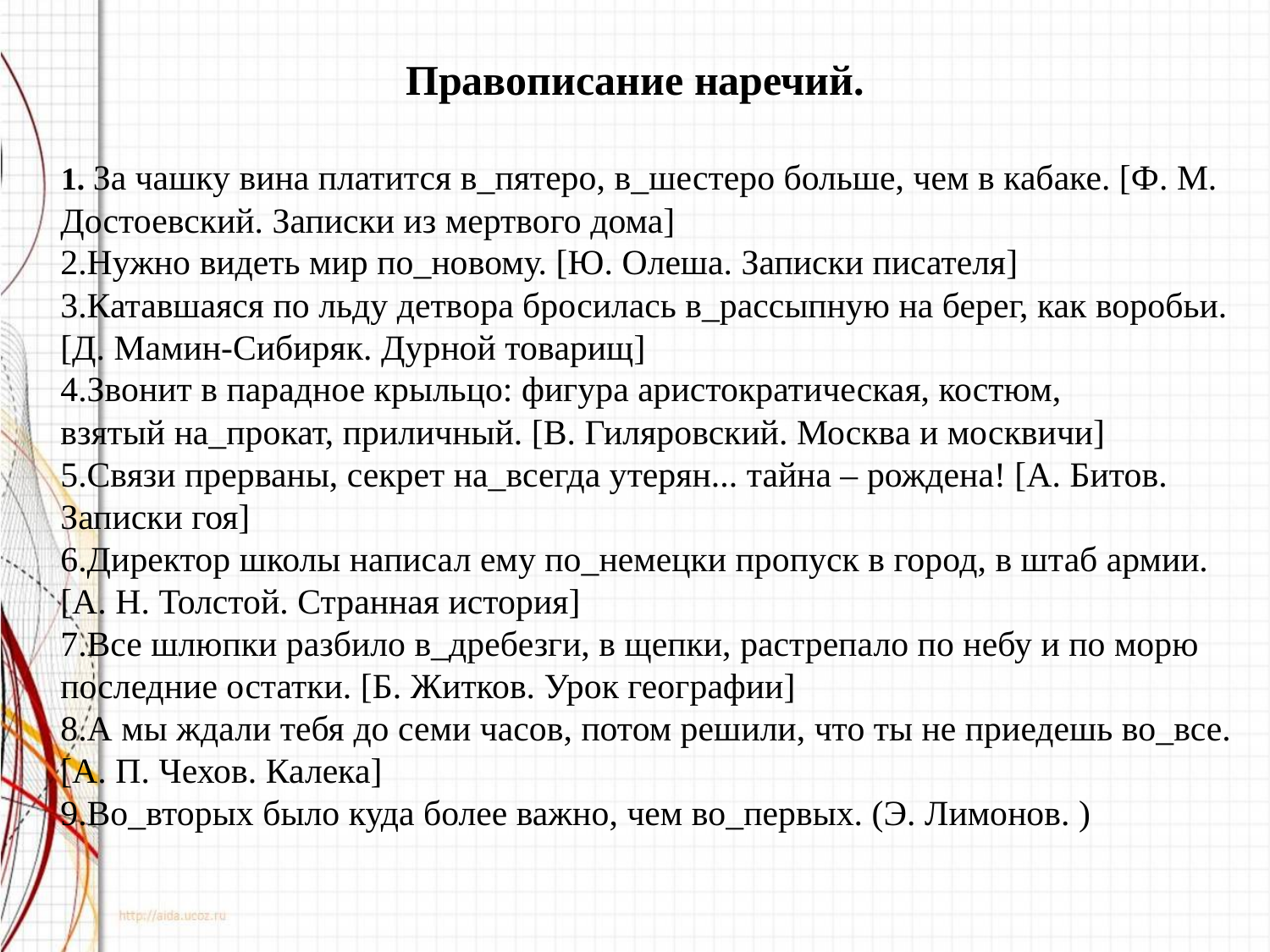

Правописание наречий.

      1. За чашку вина платится в_пятеро, в_шестеро больше, чем в кабаке. [Ф. М. Достоевский. Записки из мертвого дома]
2.Нужно видеть мир по_новому. [Ю. Олеша. Записки писателя]
3.Катавшаяся по льду детвора бросилась в_рассыпную на берег, как воробьи. [Д. Мамин-Сибиряк. Дурной товарищ]
4.Звонит в парадное крыльцо: фигура аристократическая, костюм, взятый на_прокат, приличный. [В. Гиляровский. Москва и москвичи]
5.Связи прерваны, секрет на_всегда утерян... тайна – рождена! [А. Битов. Записки гоя]
6.Директор школы написал ему по_немецки пропуск в город, в штаб армии. [А. Н. Толстой. Странная история]
7.Все шлюпки разбило в_дребезги, в щепки, растрепало по небу и по морю последние остатки. [Б. Житков. Урок географии]
8.А мы ждали тебя до семи часов, потом решили, что ты не приедешь во_все. [А. П. Чехов. Калека]
9.Во_вторых было куда более важно, чем во_первых. (Э. Лимонов. )